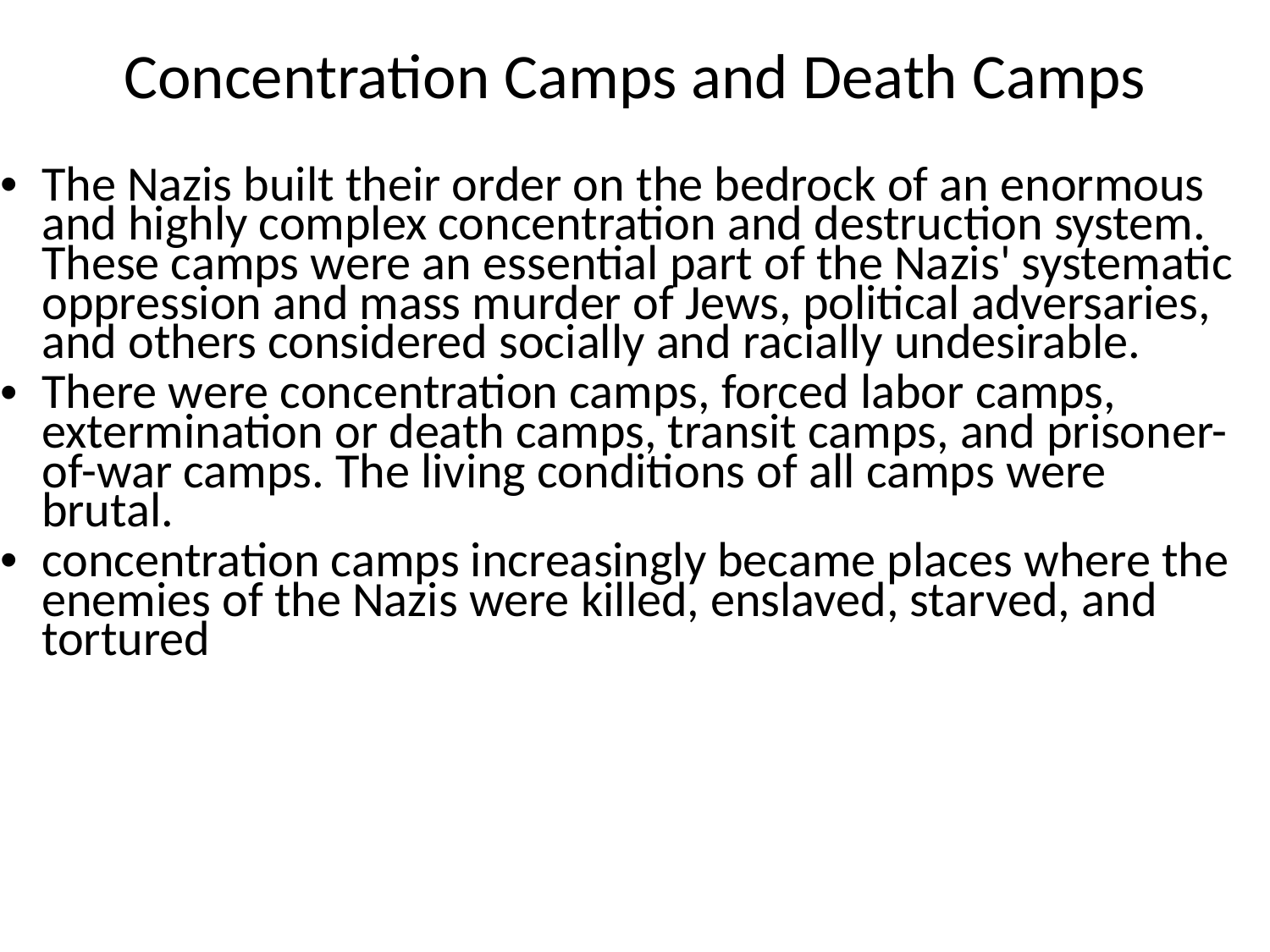

Concentration Camps and Death Camps
The Nazis built their order on the bedrock of an enormous and highly complex concentration and destruction system.  These camps were an essential part of the Nazis' systematic oppression and mass murder of Jews, political adversaries, and others considered socially and racially undesirable.
There were concentration camps, forced labor camps, extermination or death camps, transit camps, and prisoner-of-war camps. The living conditions of all camps were brutal.
concentration camps increasingly became places where the enemies of the Nazis were killed, enslaved, starved, and tortured